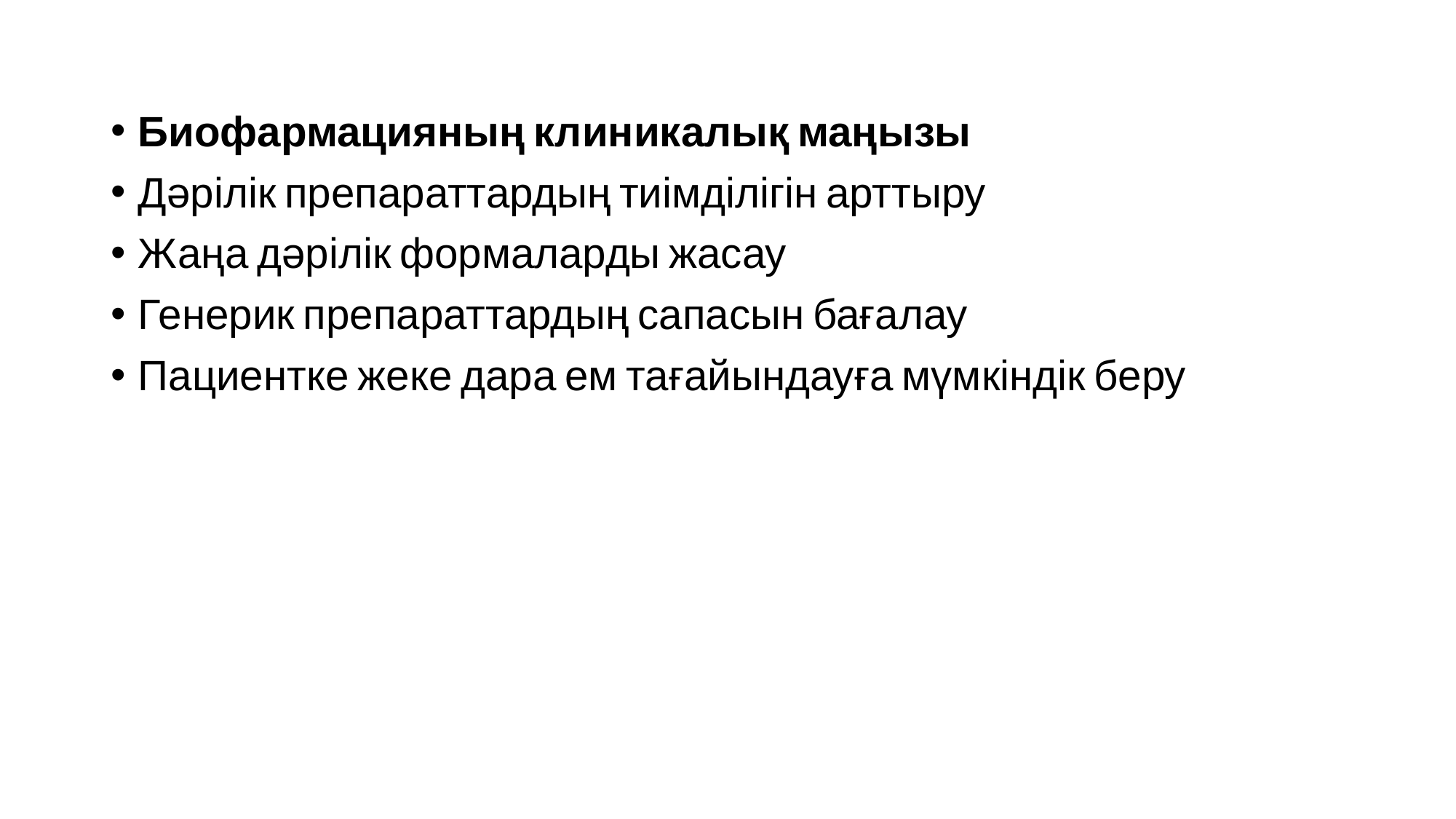

Биофармацияның клиникалық маңызы
Дәрілік препараттардың тиімділігін арттыру
Жаңа дәрілік формаларды жасау
Генерик препараттардың сапасын бағалау
Пациентке жеке дара ем тағайындауға мүмкіндік беру